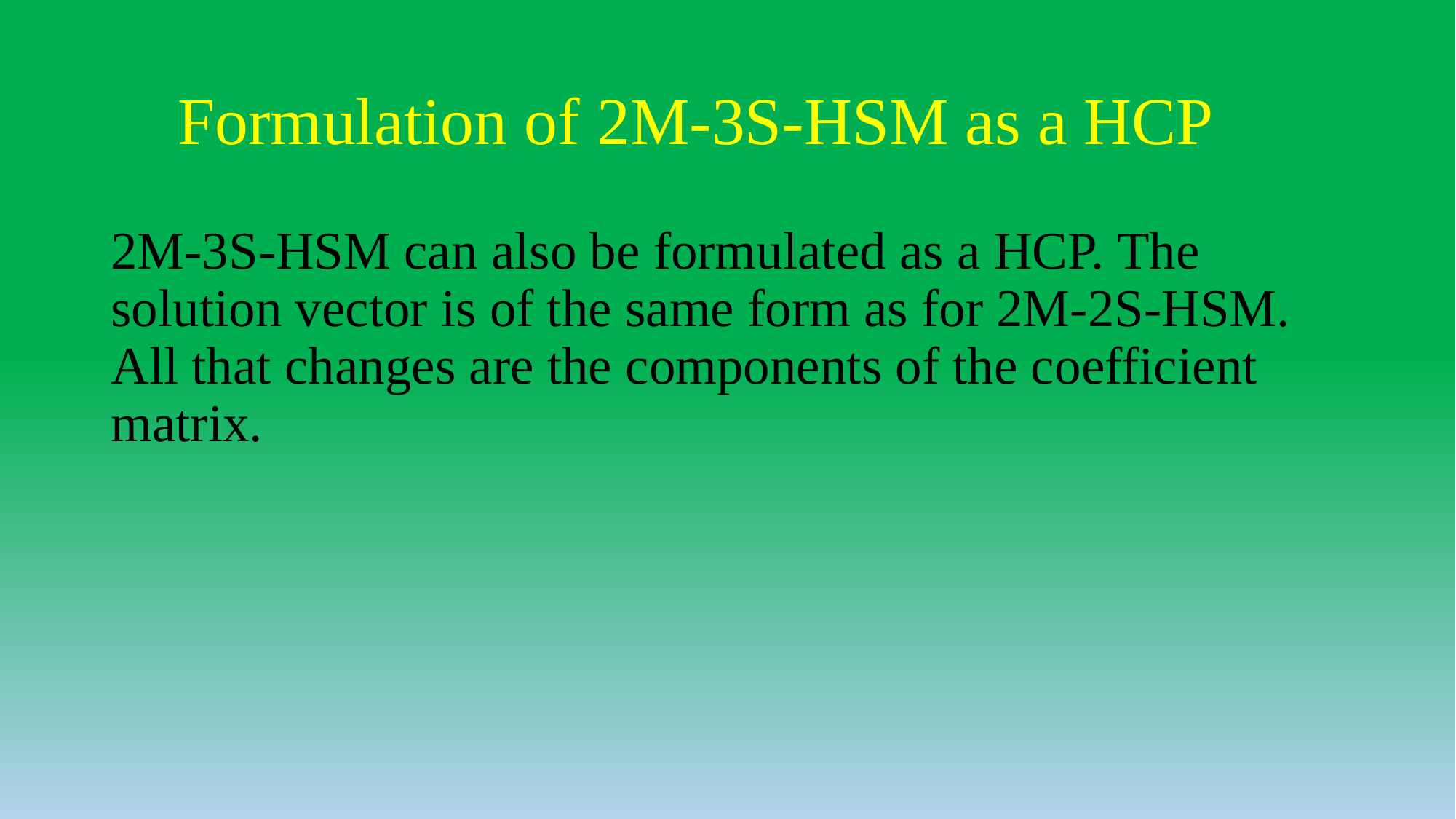

# Formulation of 2M-3S-HSM as a HCP
2M-3S-HSM can also be formulated as a HCP. The solution vector is of the same form as for 2M-2S-HSM. All that changes are the components of the coefficient matrix.